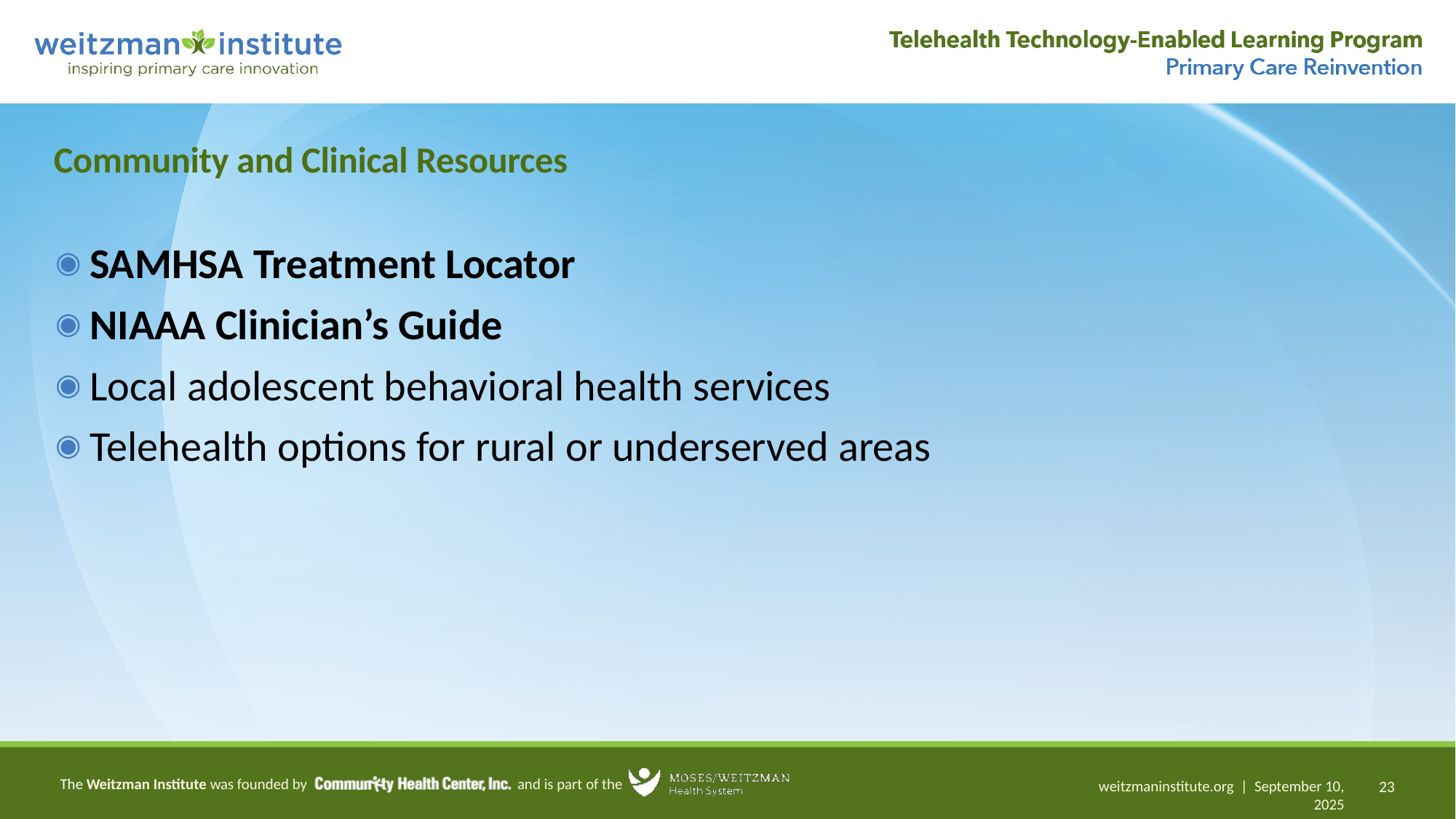

# Community and Clinical Resources
SAMHSA Treatment Locator
NIAAA Clinician’s Guide
Local adolescent behavioral health services
Telehealth options for rural or underserved areas